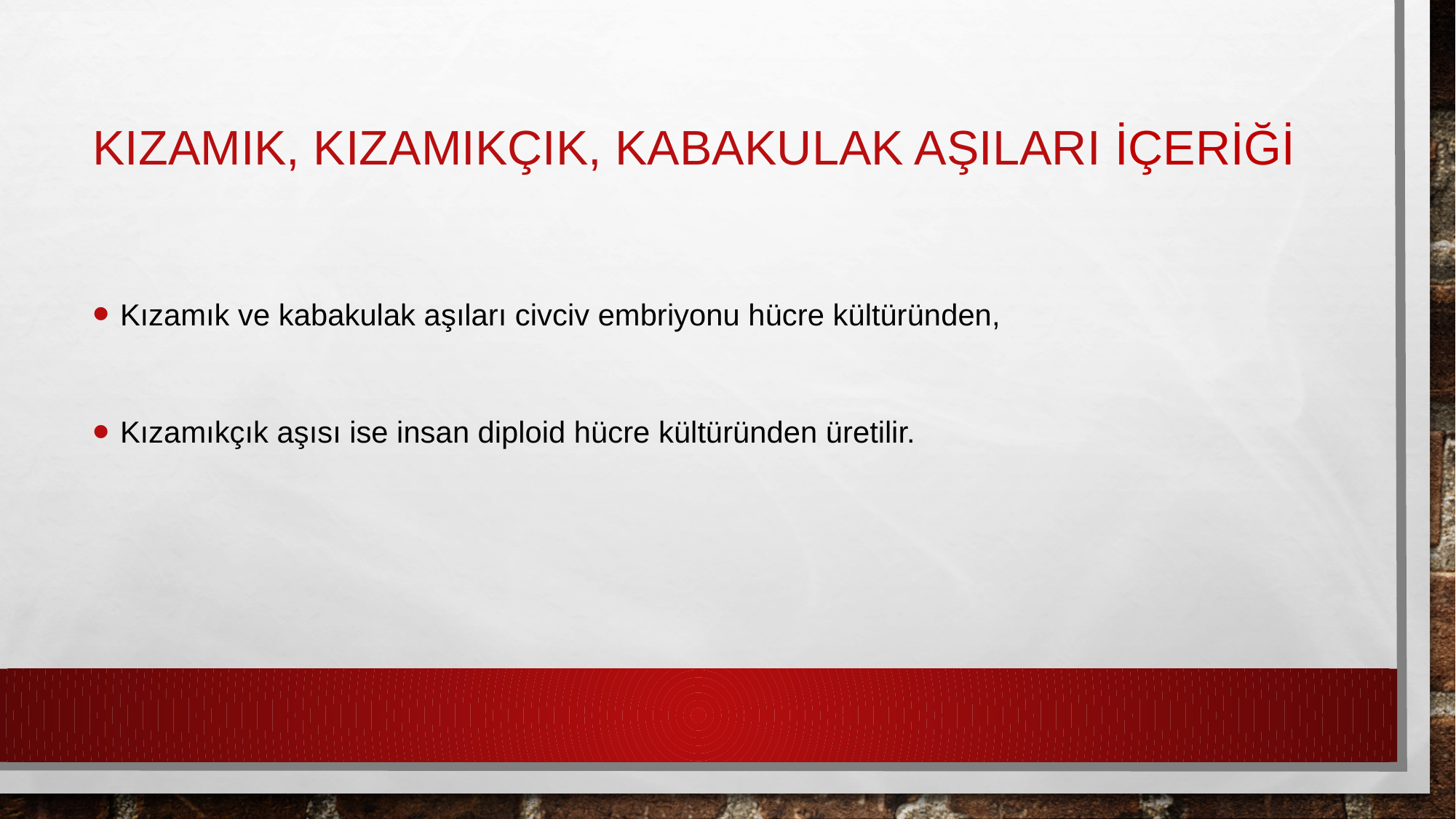

Kızamık ve kabakulak aşıları civciv embriyonu hücre kültüründen,

Kızamıkçık aşısı ise insan diploid hücre kültüründen üretilir.
# KIZAMIK, KIZAMIKÇIK, KABAKULAK AŞILARI İçeriği